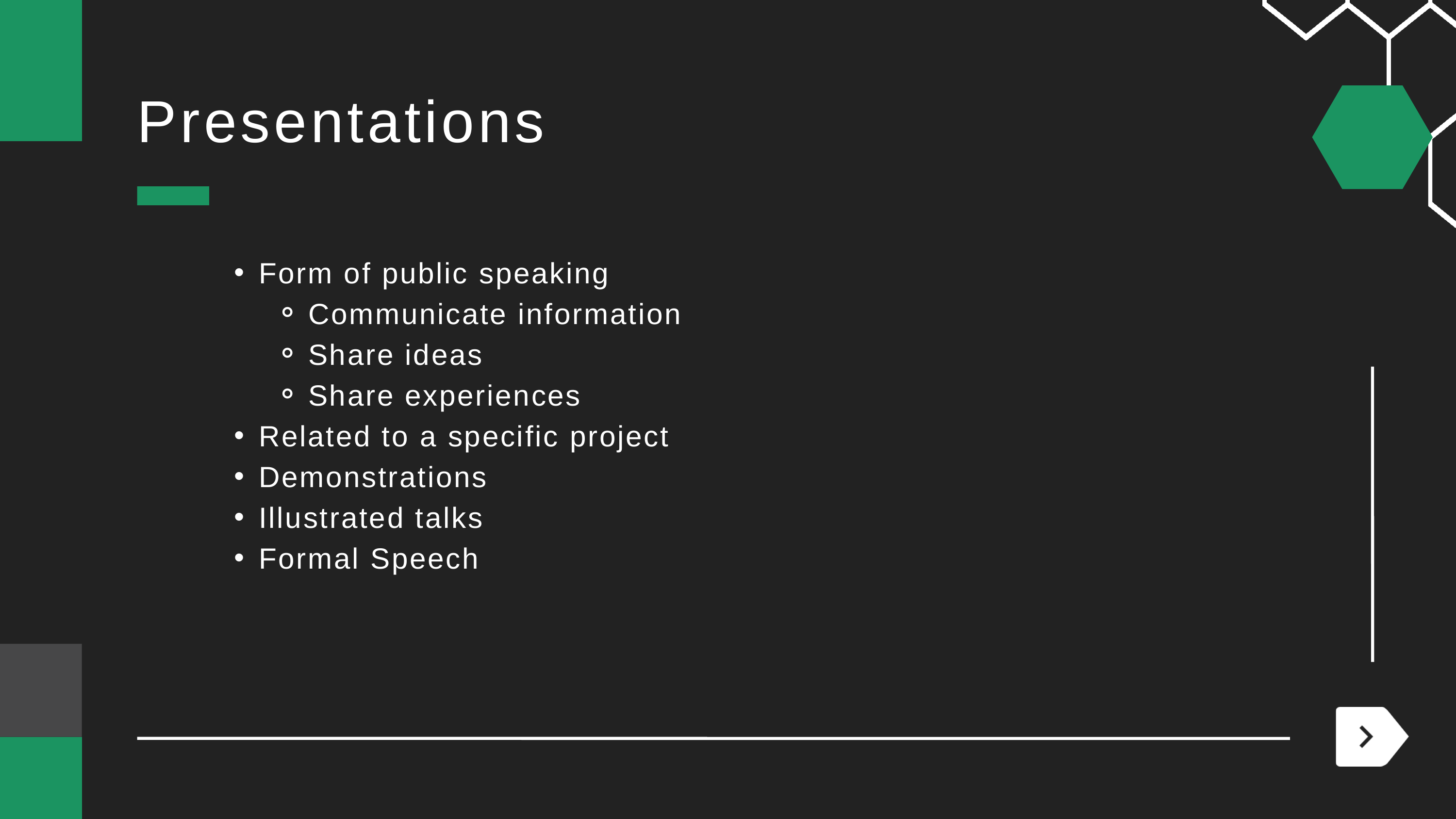

Presentations

Form of public speaking
Communicate information
Share ideas
Share experiences
Related to a specific project
Demonstrations
Illustrated talks
Formal Speech